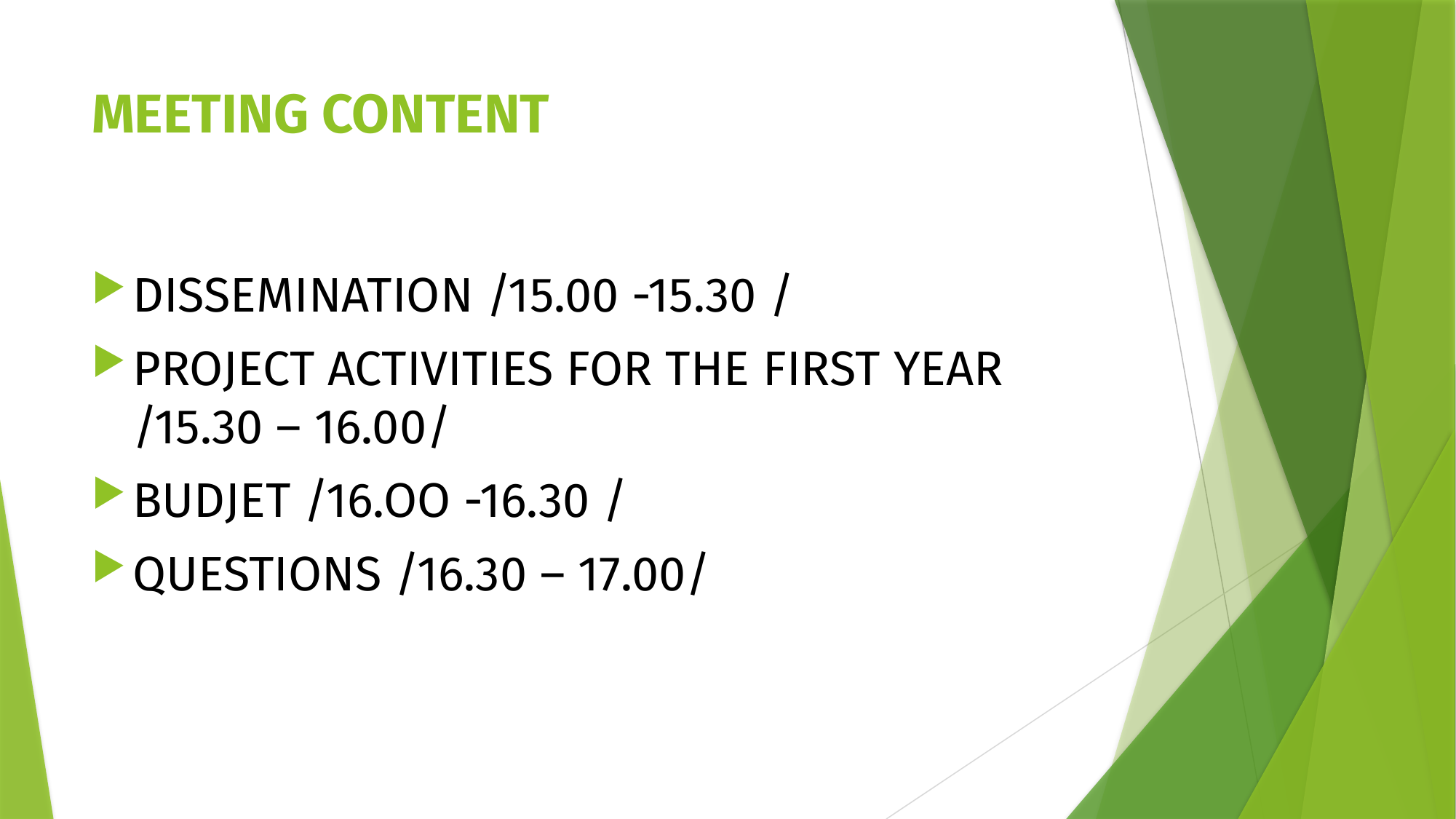

# MEETING CONTENT
DISSEMINATION /15.00 -15.30 /
PROJECT ACTIVITIES FOR THE FIRST YEAR /15.30 – 16.00/
BUDJET /16.OO -16.30 /
QUESTIONS /16.30 – 17.00/